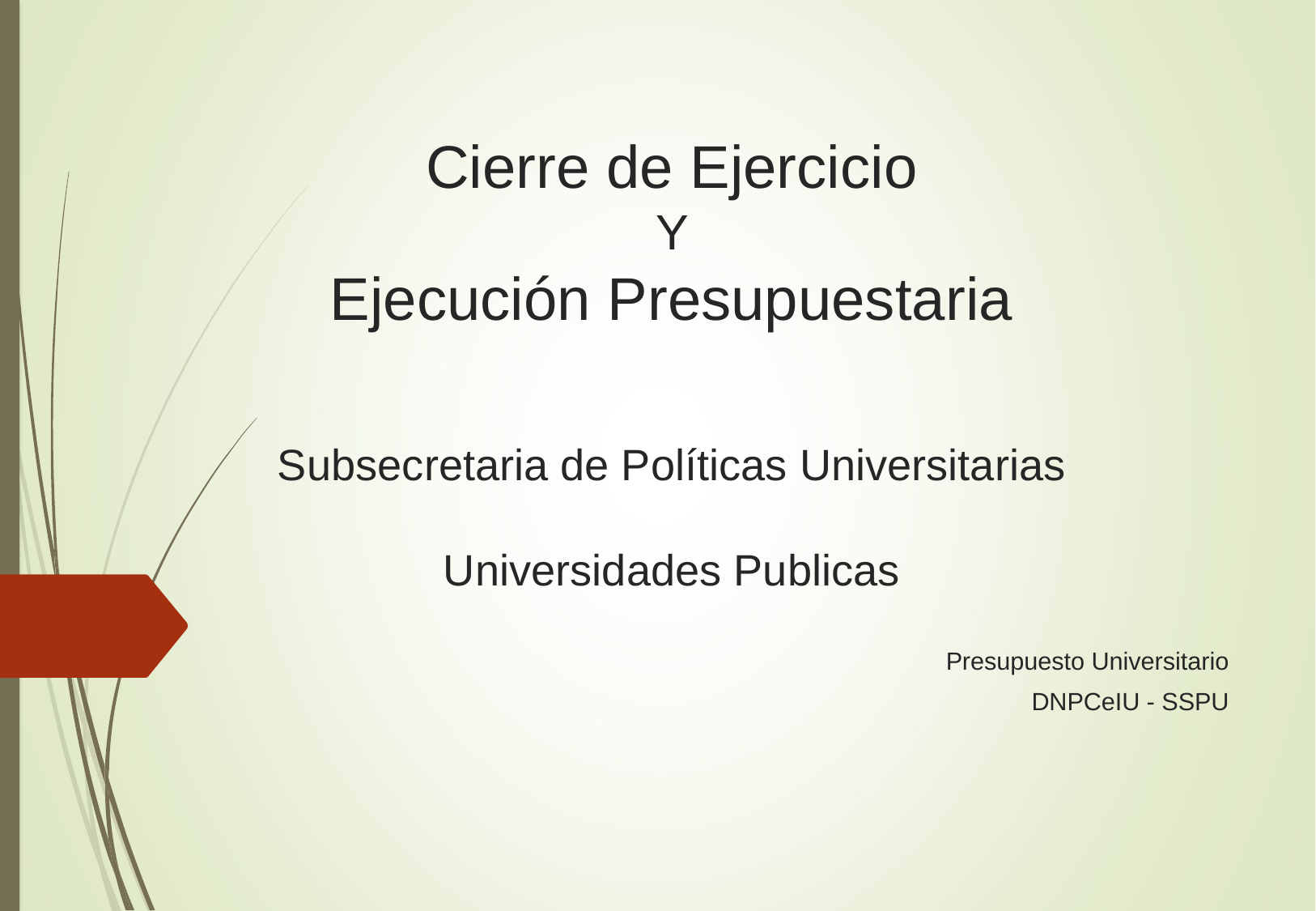

# Cierre de Ejercicio​ Y Ejecución Presupuestaria​ ​ Subsecretaria de Políticas Universitarias​ Universidades Publicas

Presupuesto Universitario​
DNPCeIU - SSPU